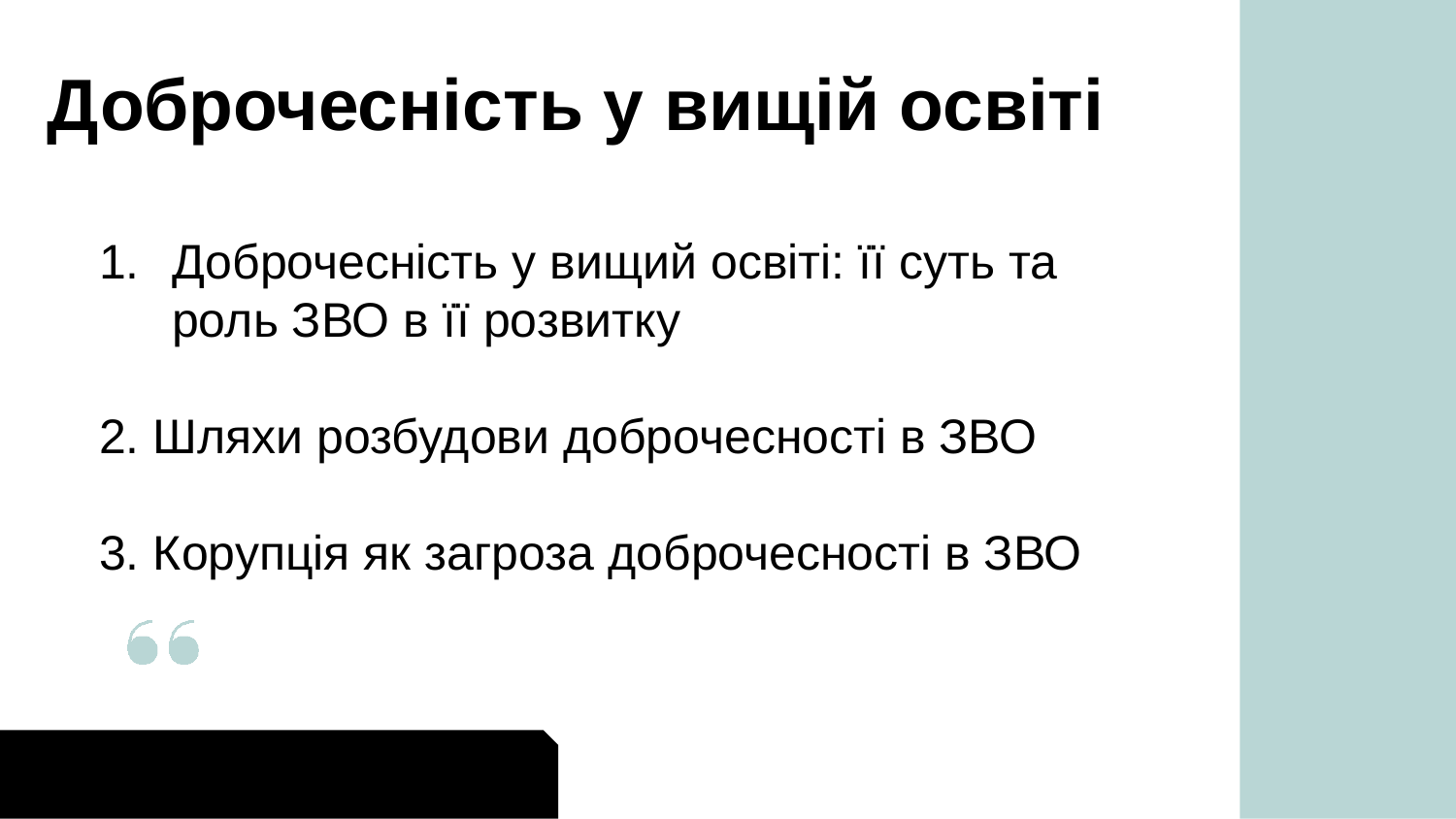

# Доброчесність у вищій освіті
Доброчесність у вищий освіті: її суть та роль ЗВО в її розвитку

2. Шляхи розбудови доброчесності в ЗВО

3. Корупція як загроза доброчесності в ЗВО